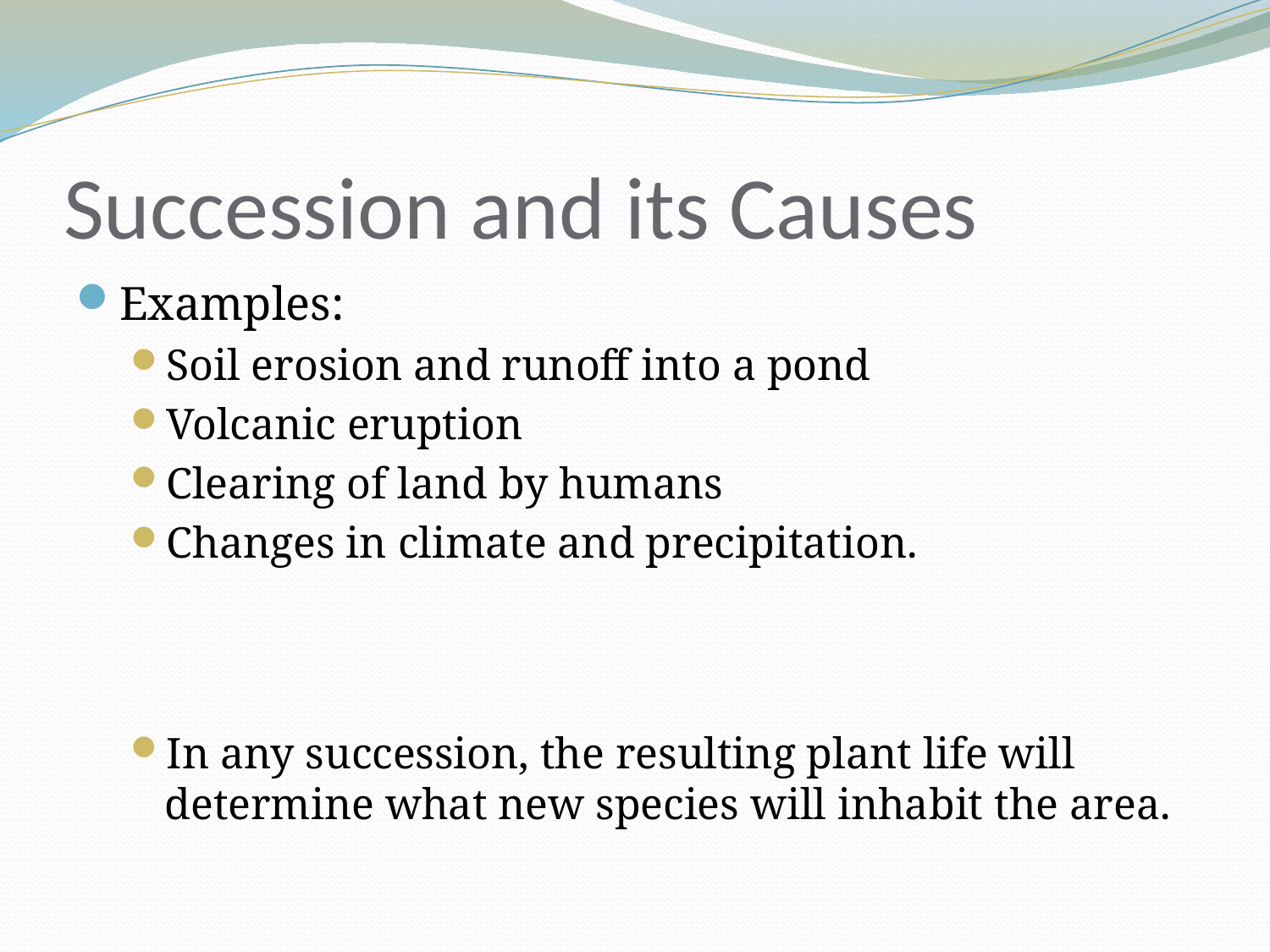

# Succession and its Causes
Examples:
Soil erosion and runoff into a pond
Volcanic eruption
Clearing of land by humans
Changes in climate and precipitation.

In any succession, the resulting plant life will determine what new species will inhabit the area.